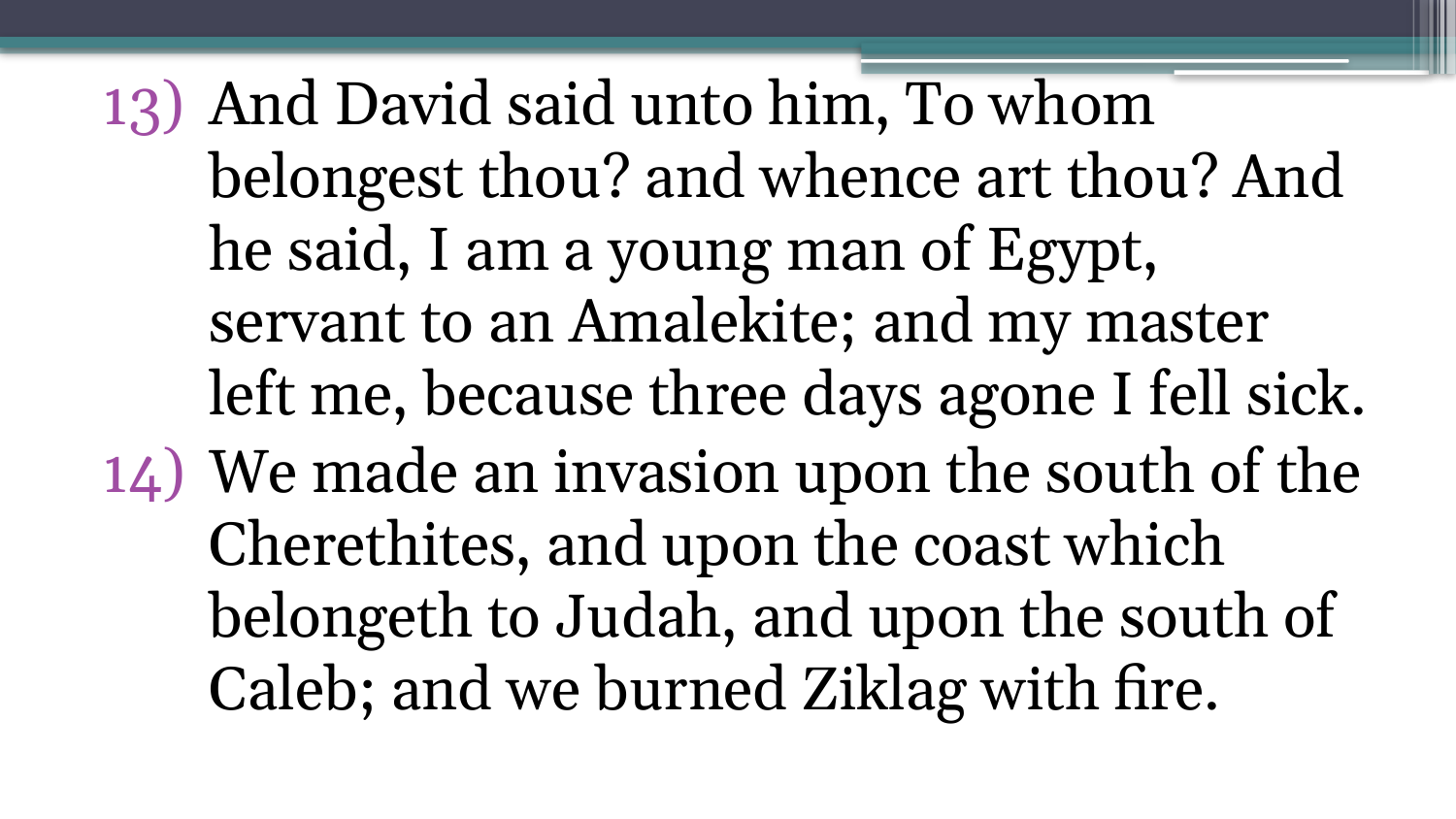

And David said unto him, To whom belongest thou? and whence art thou? And he said, I am a young man of Egypt, servant to an Amalekite; and my master left me, because three days agone I fell sick.
We made an invasion upon the south of the Cherethites, and upon the coast which belongeth to Judah, and upon the south of Caleb; and we burned Ziklag with fire.